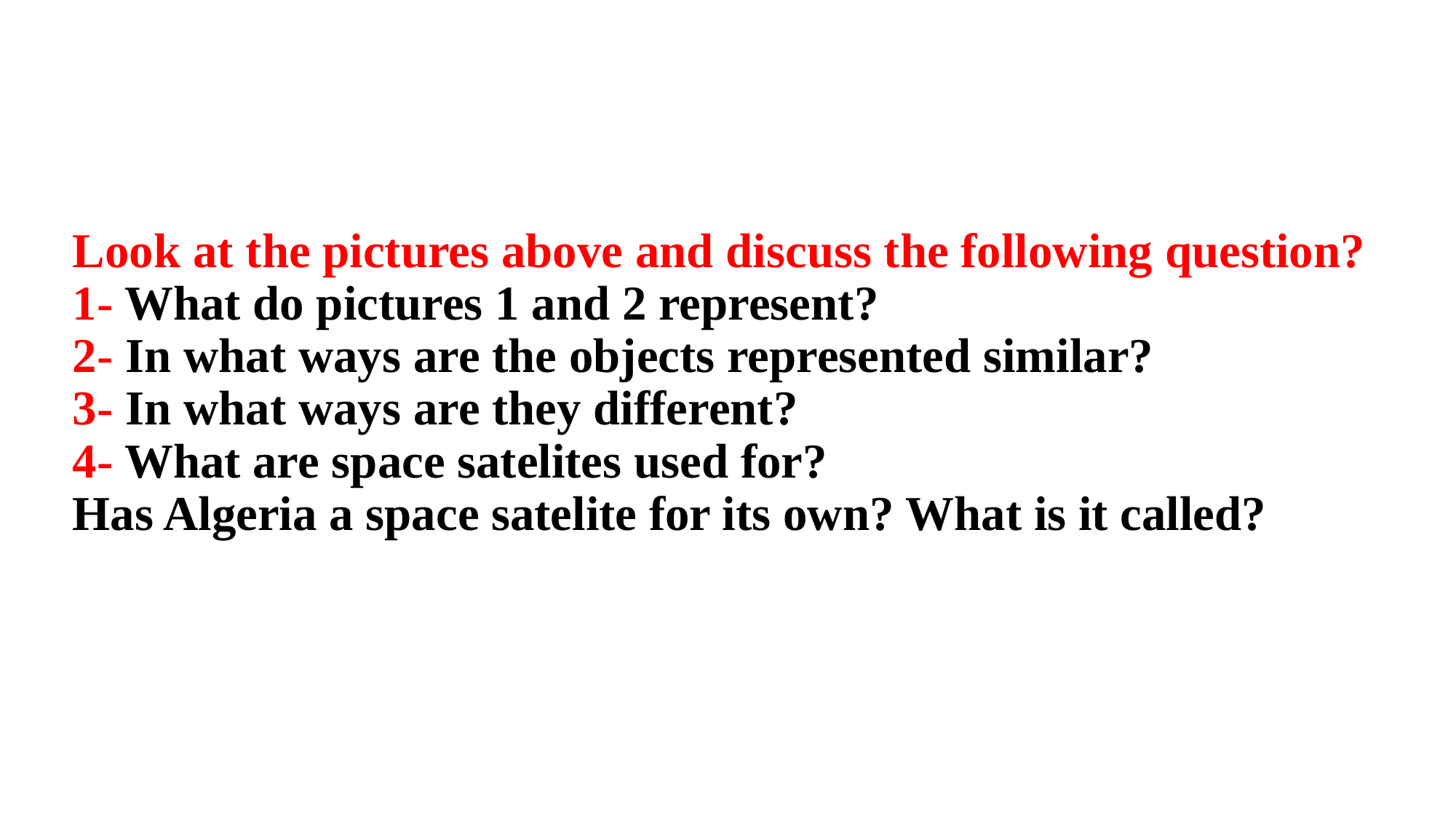

# Look at the pictures above and discuss the following question? 1- What do pictures 1 and 2 represent? 2- In what ways are the objects represented similar? 3- In what ways are they different? 4- What are space satelites used for? Has Algeria a space satelite for its own? What is it called?